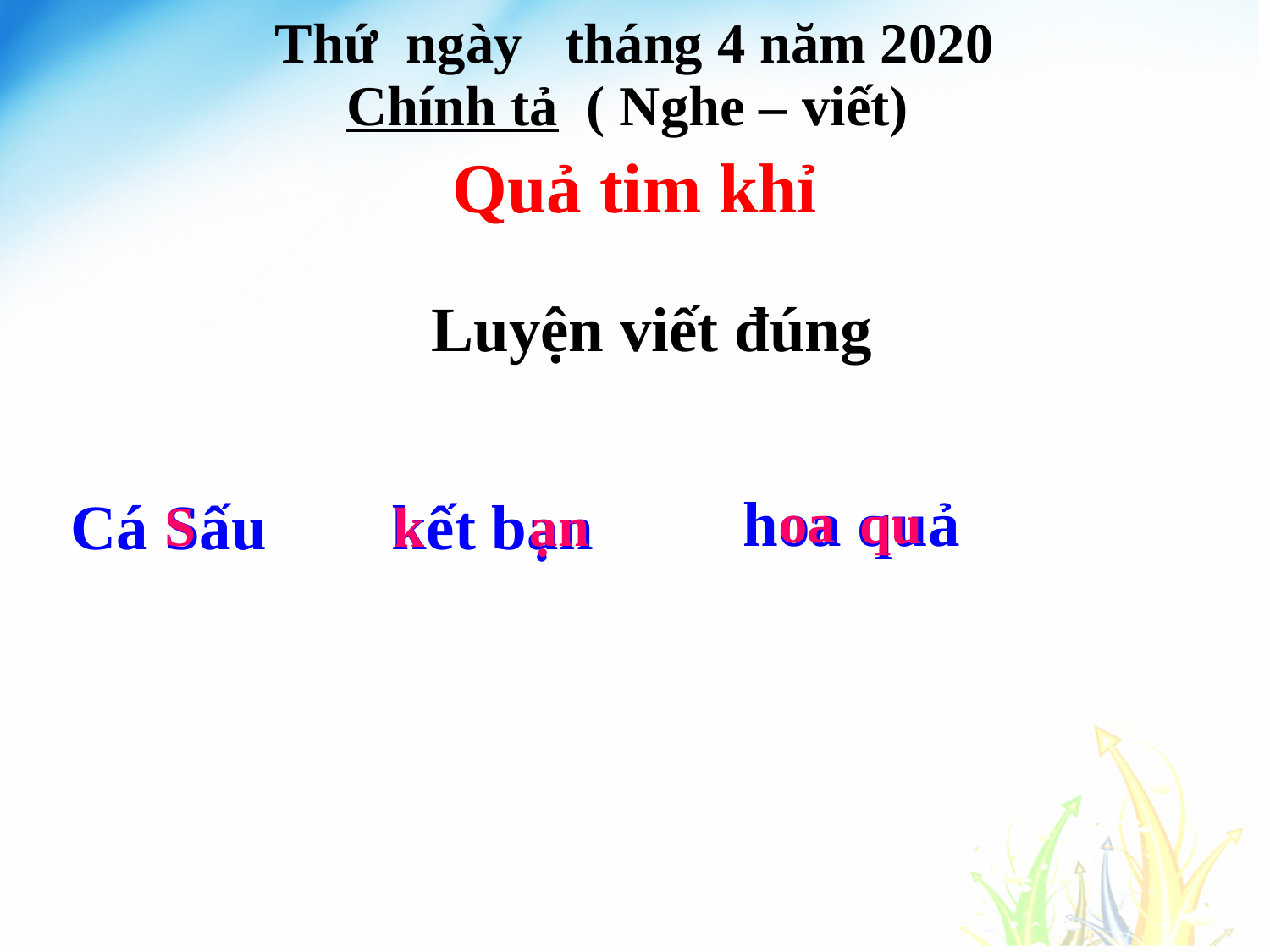

Thứ  ngày   tháng 4 năm 2020
Chính tả  ( Nghe – viết)
Quả tim khỉ
Luyện viết đúng
Cá Sấu
qu
oa
S
ạn
k
kết bạn
hoa quả